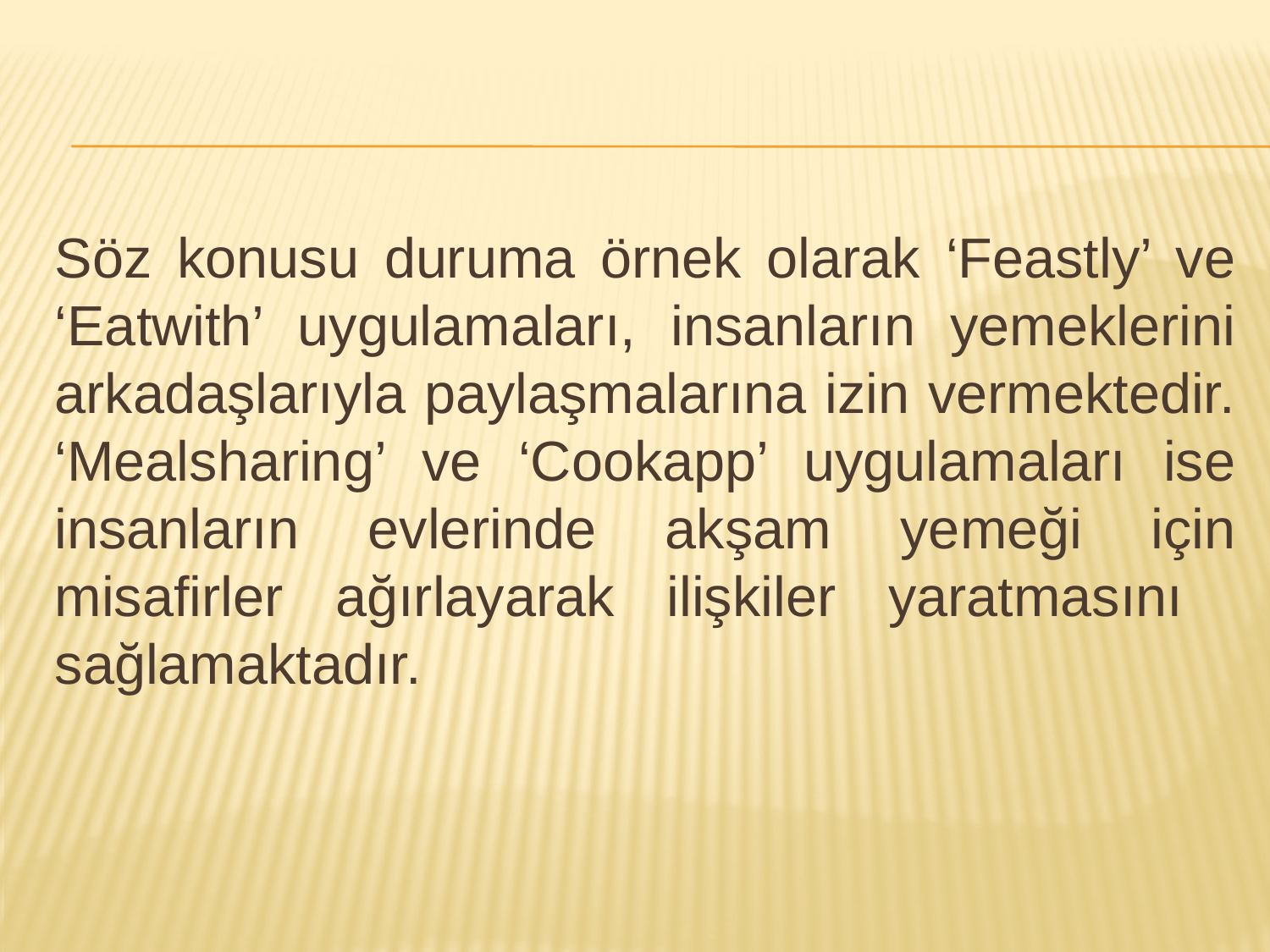

Söz konusu duruma örnek olarak ‘Feastly’ ve ‘Eatwith’ uygulamaları, insanların yemeklerini arkadaşlarıyla paylaşmalarına izin vermektedir. ‘Mealsharing’ ve ‘Cookapp’ uygulamaları ise insanların evlerinde akşam yemeği için misafirler ağırlayarak ilişkiler yaratmasını  sağlamaktadır.